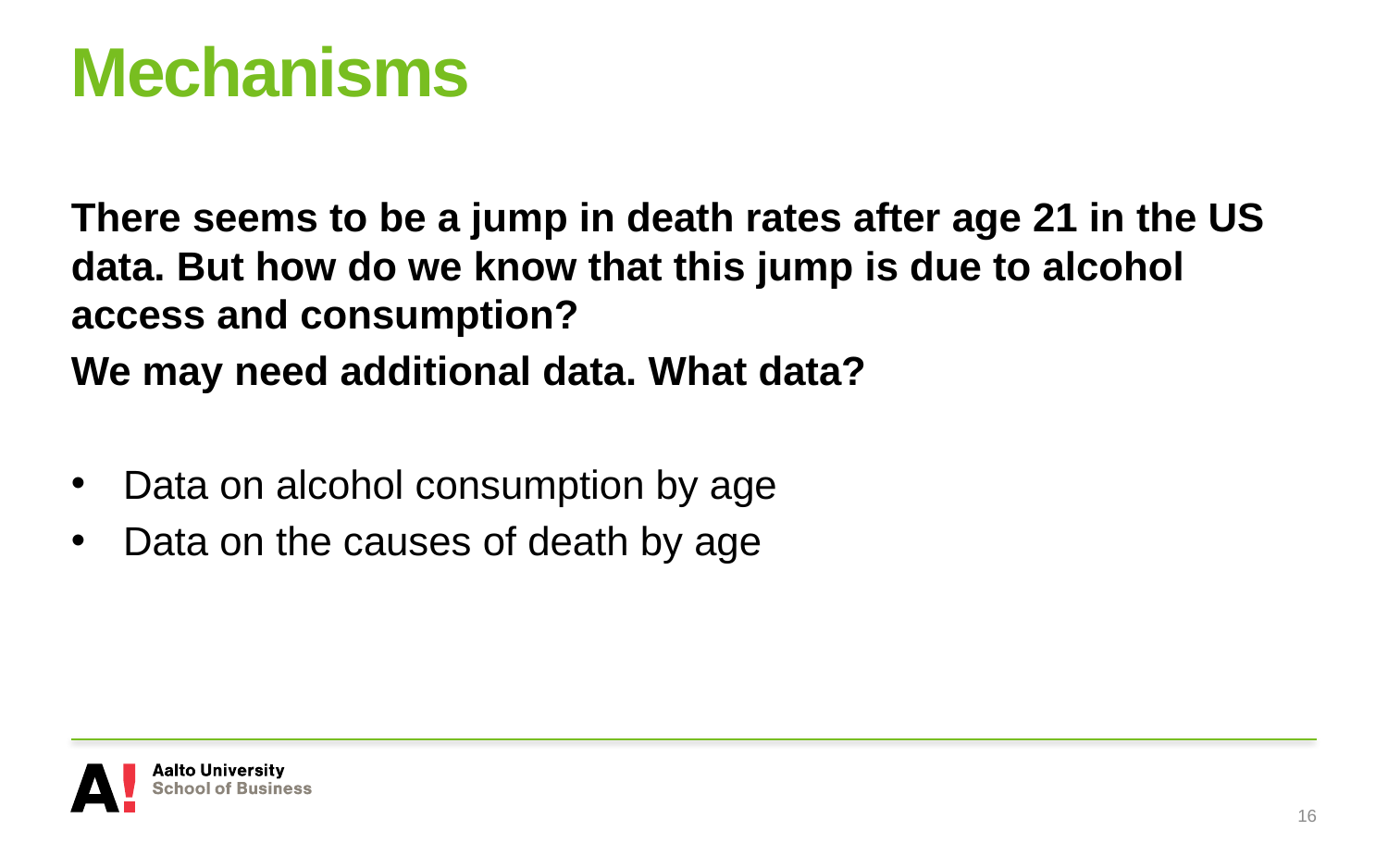

# Mechanisms
There seems to be a jump in death rates after age 21 in the US data. But how do we know that this jump is due to alcohol access and consumption?
We may need additional data. What data?

Data on alcohol consumption by age
Data on the causes of death by age
16